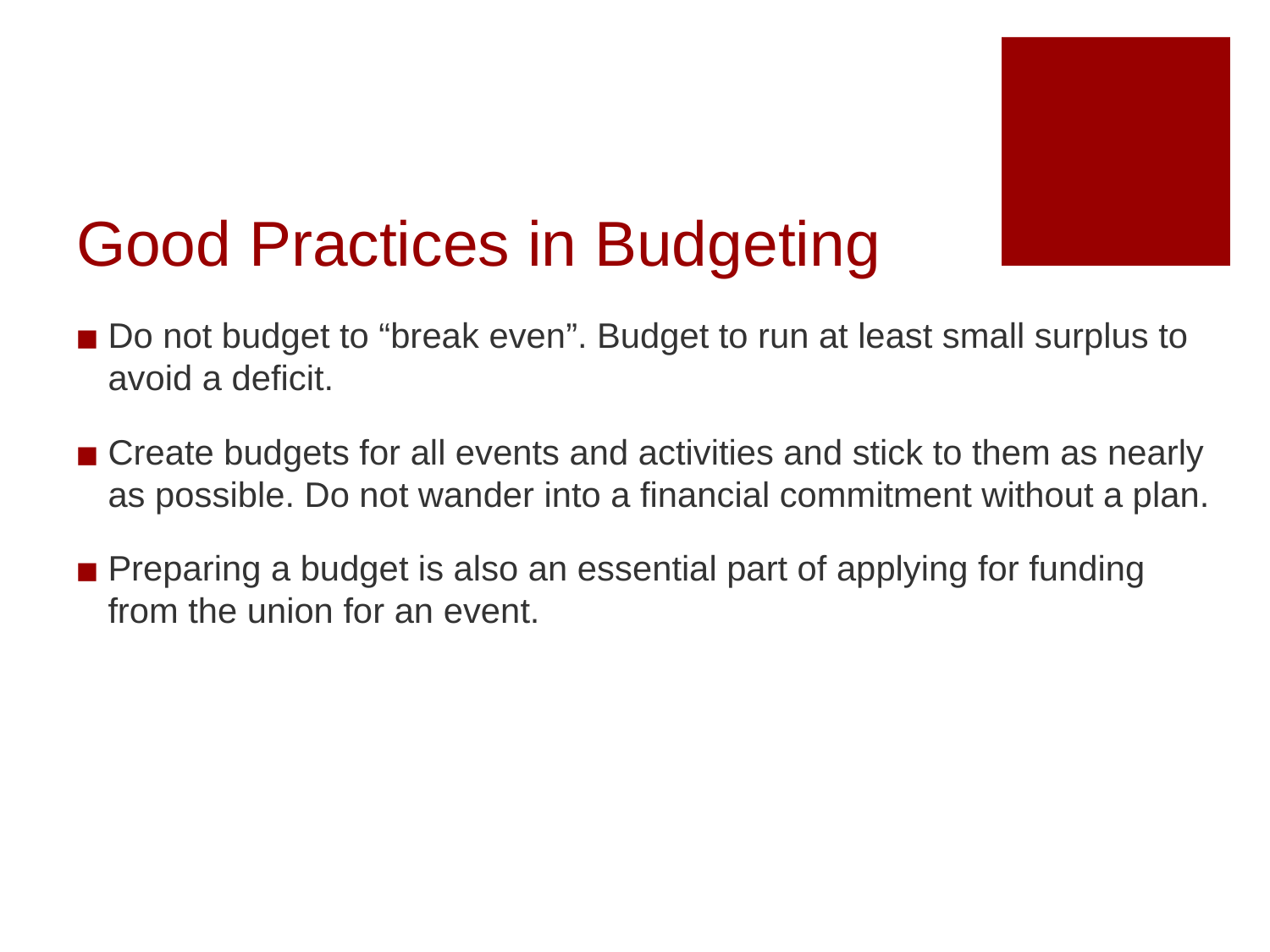

# Good Practices in Budgeting
Do not budget to “break even”. Budget to run at least small surplus to avoid a deficit.
Create budgets for all events and activities and stick to them as nearly as possible. Do not wander into a financial commitment without a plan.
Preparing a budget is also an essential part of applying for funding from the union for an event.